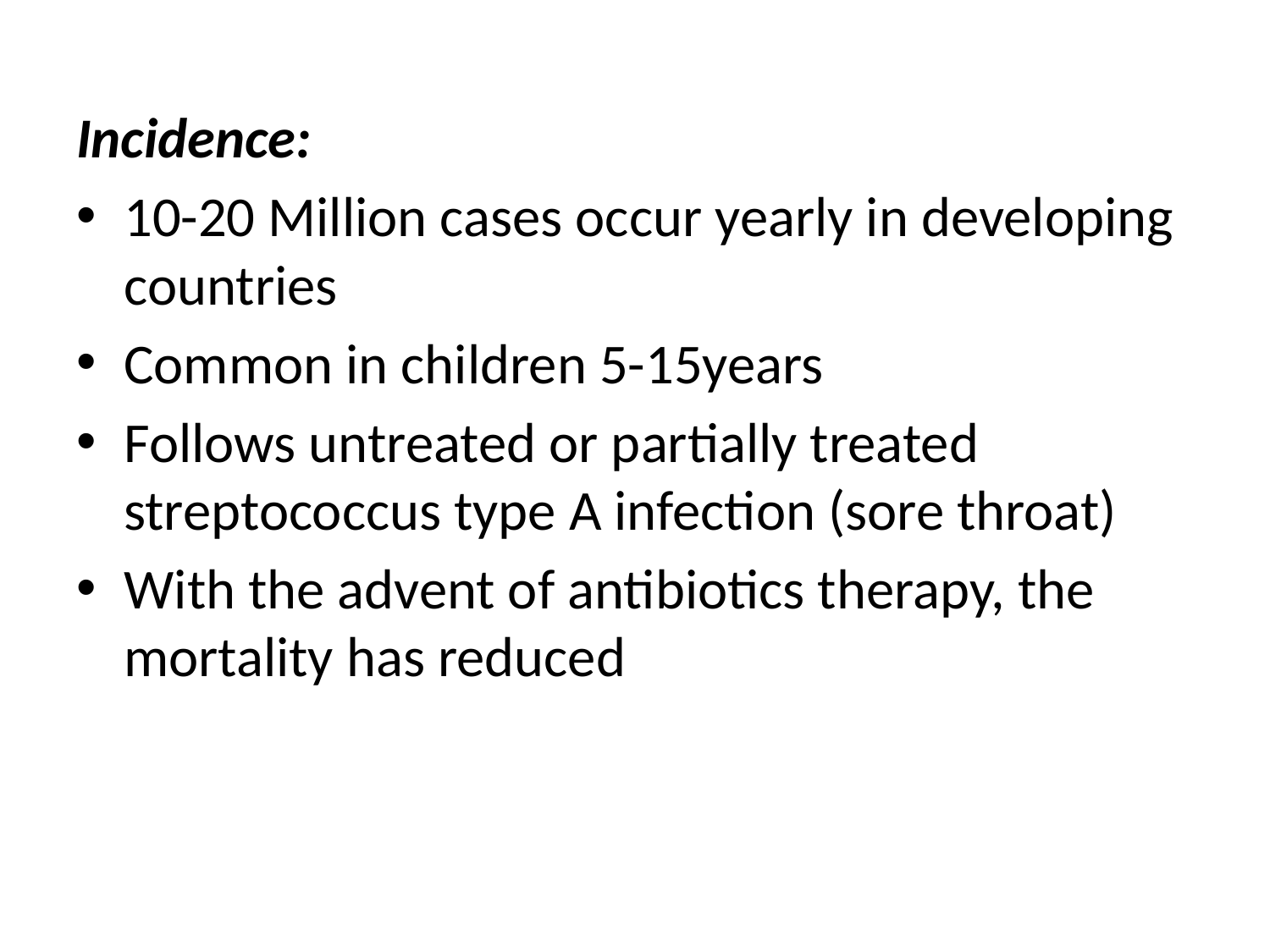

Incidence:
10-20 Million cases occur yearly in developing countries
Common in children 5-15years
Follows untreated or partially treated streptococcus type A infection (sore throat)
With the advent of antibiotics therapy, the mortality has reduced